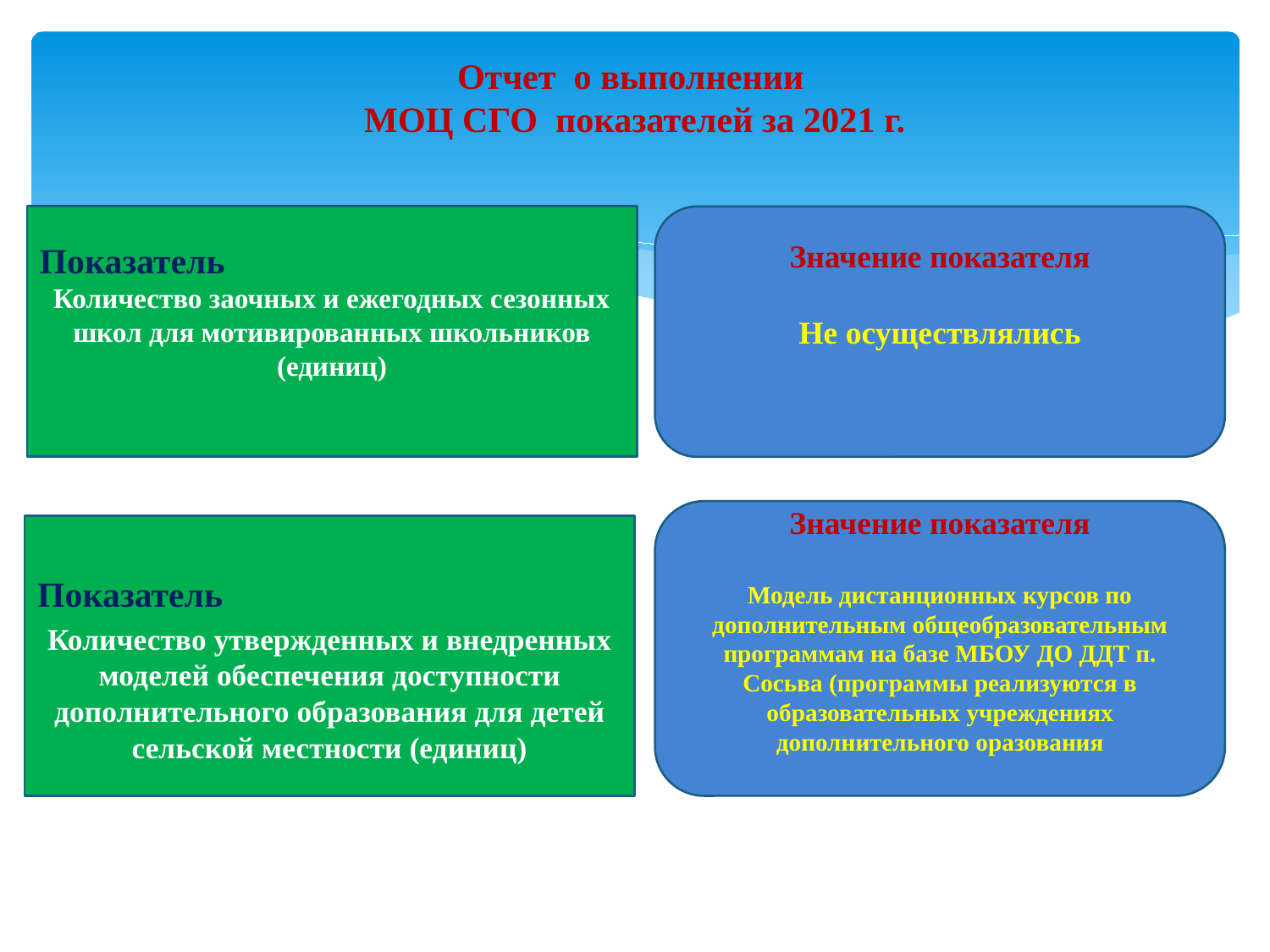

# Отчет  о выполнении МОЦ СГО  показателей за 2021 г.
Показатель
Количество заочных и ежегодных сезонных школ для мотивированных школьников (единиц)

Значение показателя

Не осуществлялись

Значение показателя

Модель дистанционных курсов по дополнительным общеобразовательным программам на базе МБОУ ДО ДДТ п. Сосьва (программы реализуются в образовательных учреждениях дополнительного оразования

Показатель
Количество утвержденных и внедренных моделей обеспечения доступности дополнительного образования для детей сельской местности (единиц)